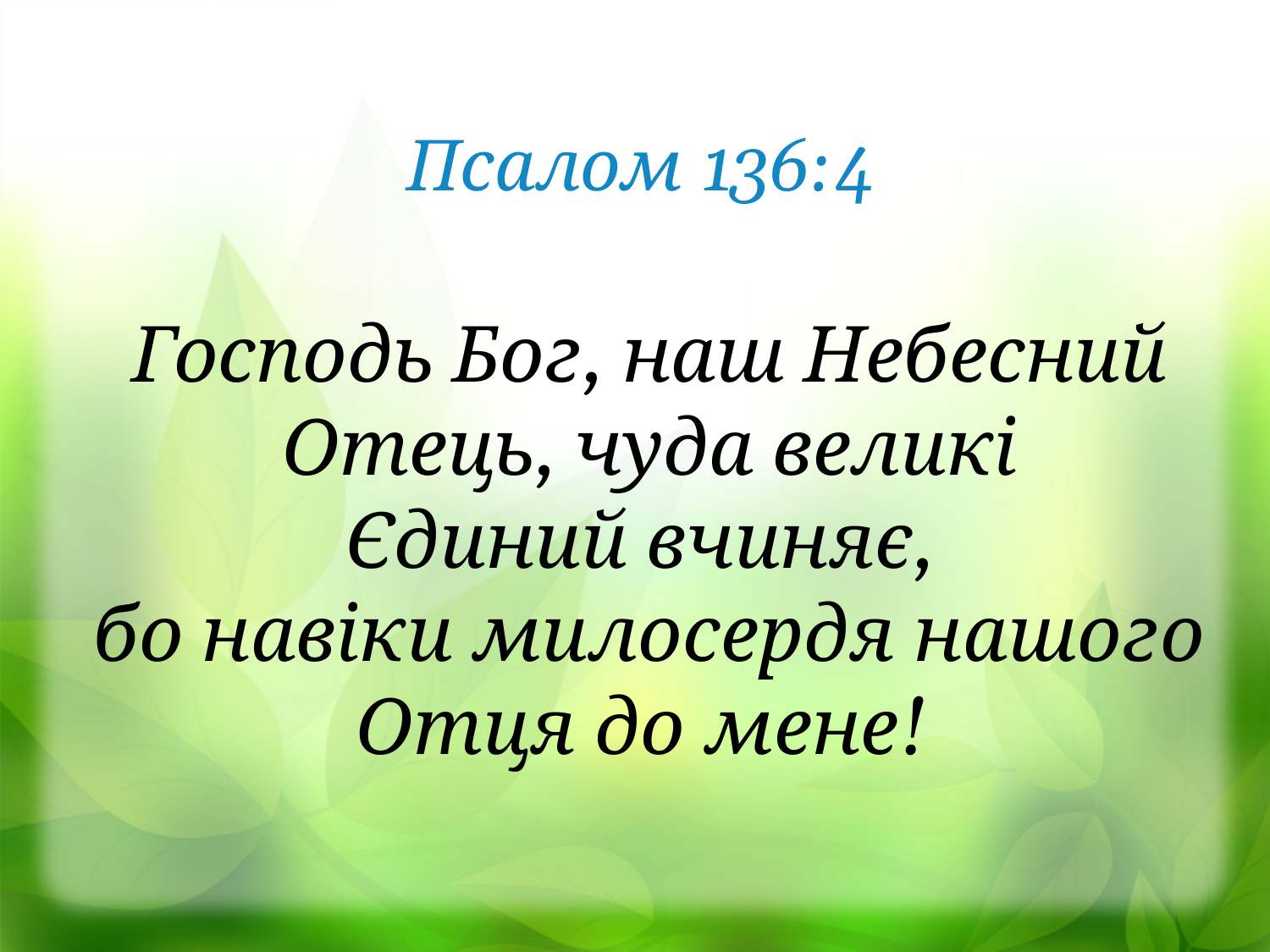

Псалом 136:4

Господь Бог, наш Небесний Отець, чуда великі
Єдиний вчиняє,
бо навіки милосердя нашого Отця до мене!